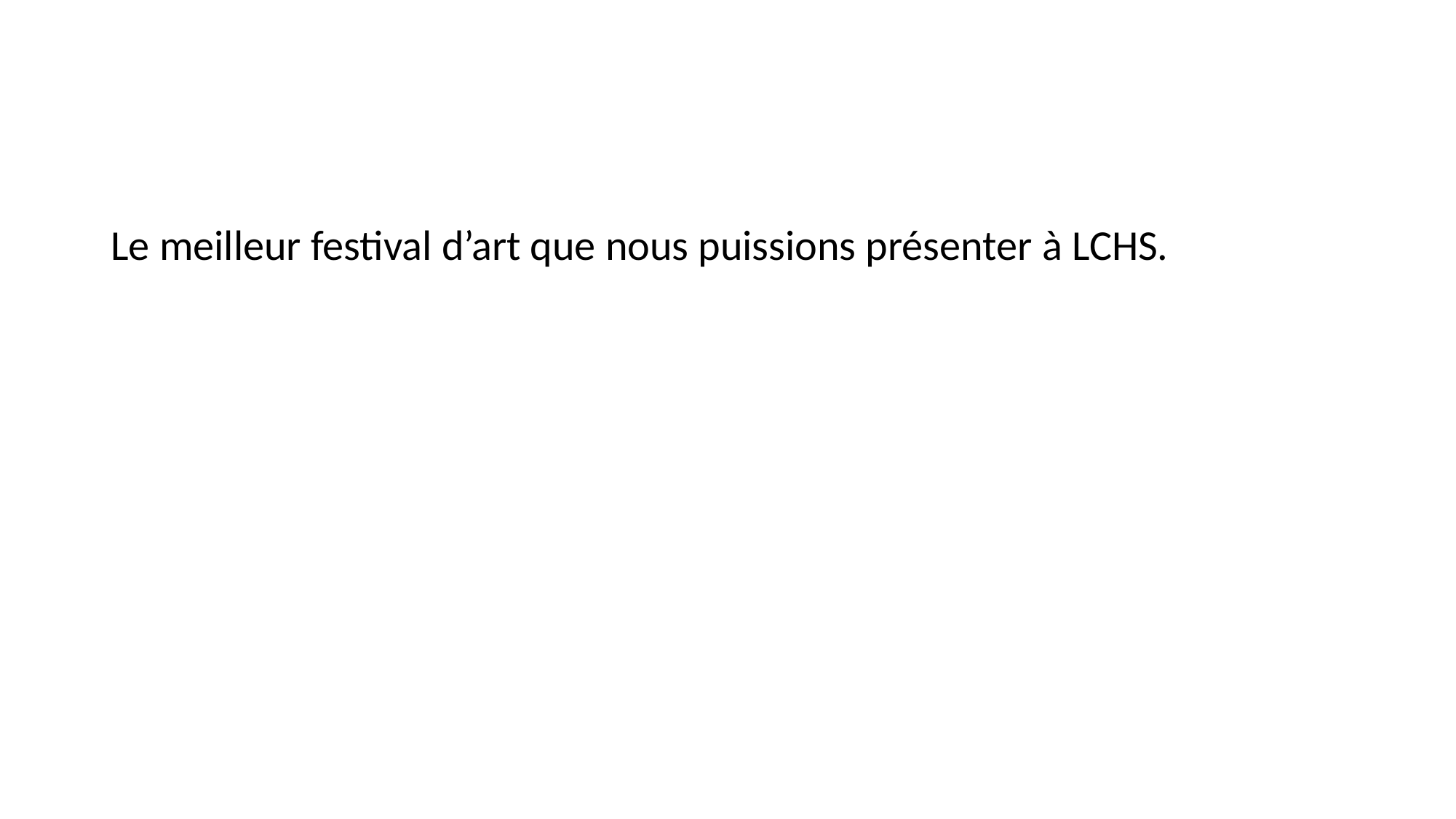

#
Le meilleur festival d’art que nous puissions présenter à LCHS.